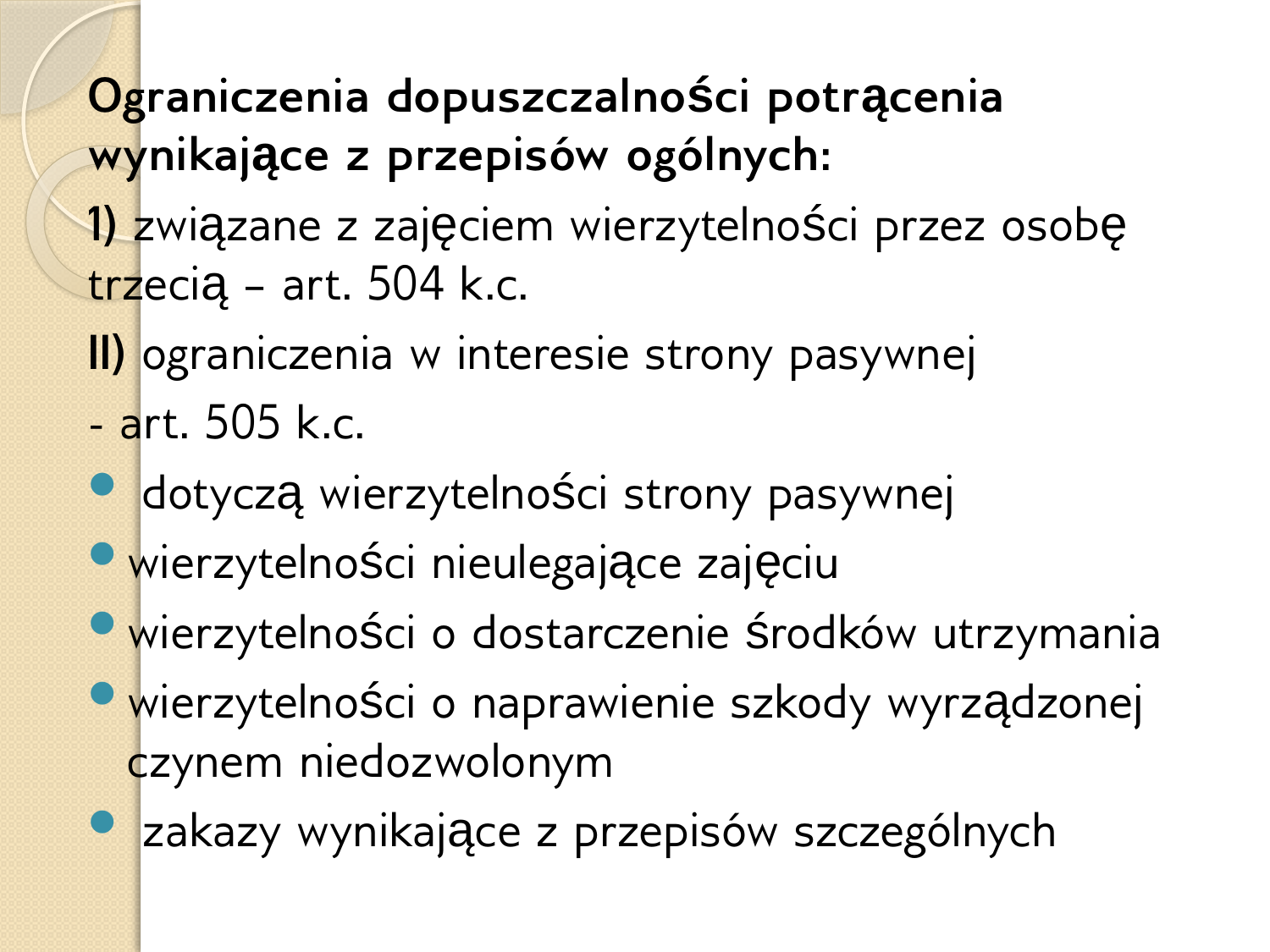

Ograniczenia dopuszczalności potrącenia wynikające z przepisów ogólnych:
1) związane z zajęciem wierzytelności przez osobę trzecią – art. 504 k.c.
II) ograniczenia w interesie strony pasywnej
- art. 505 k.c.
 dotyczą wierzytelności strony pasywnej
wierzytelności nieulegające zajęciu
wierzytelności o dostarczenie środków utrzymania
wierzytelności o naprawienie szkody wyrządzonej czynem niedozwolonym
 zakazy wynikające z przepisów szczególnych